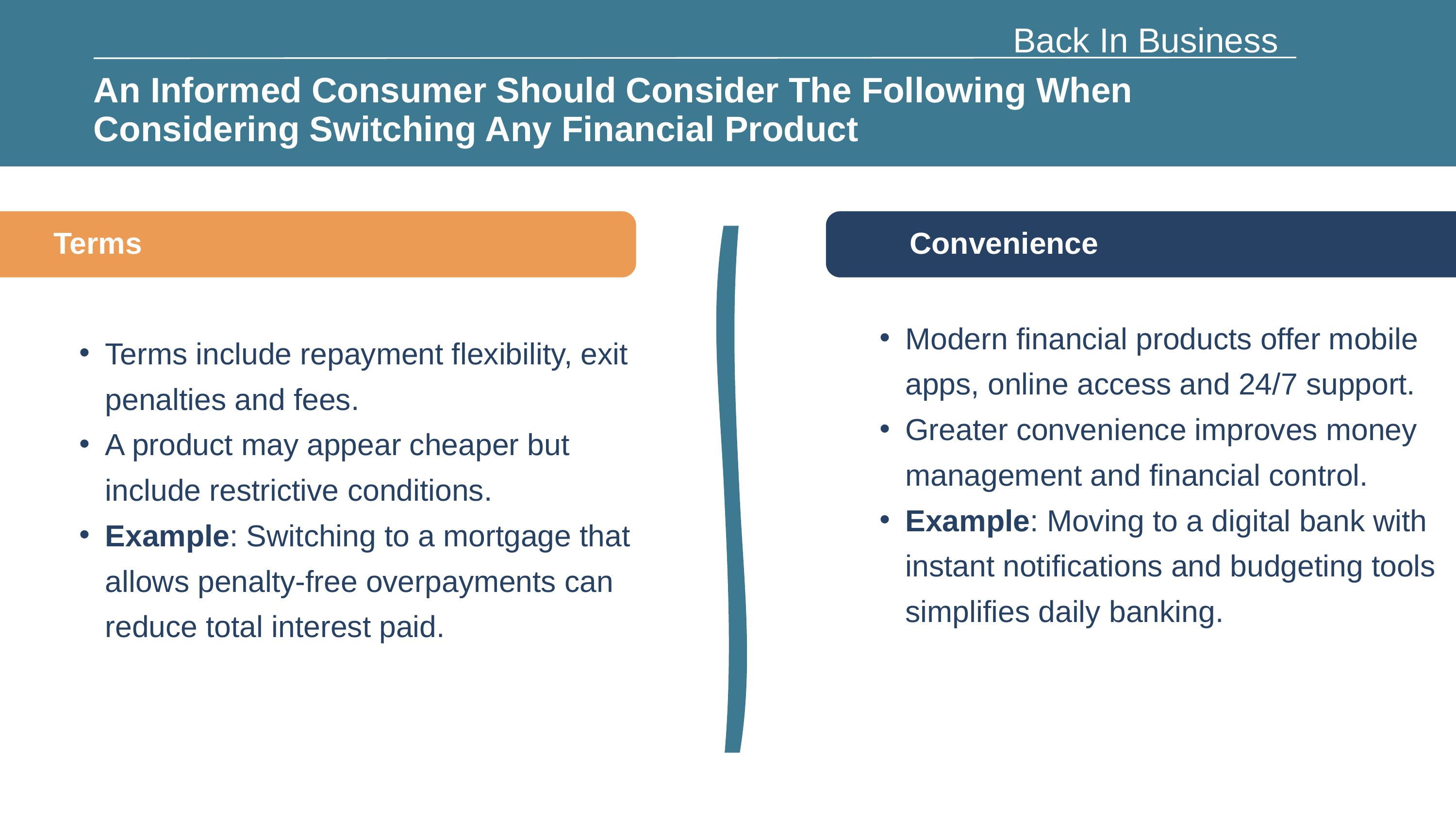

Back In Business

An Informed Consumer Should Consider The Following When Considering Switching Any Financial Product

Terms
Convenience
Modern financial products offer mobile apps, online access and 24/7 support.
Greater convenience improves money management and financial control.
Example: Moving to a digital bank with instant notifications and budgeting tools simplifies daily banking.
Terms include repayment flexibility, exit penalties and fees.
A product may appear cheaper but include restrictive conditions.
Example: Switching to a mortgage that allows penalty-free overpayments can reduce total interest paid.